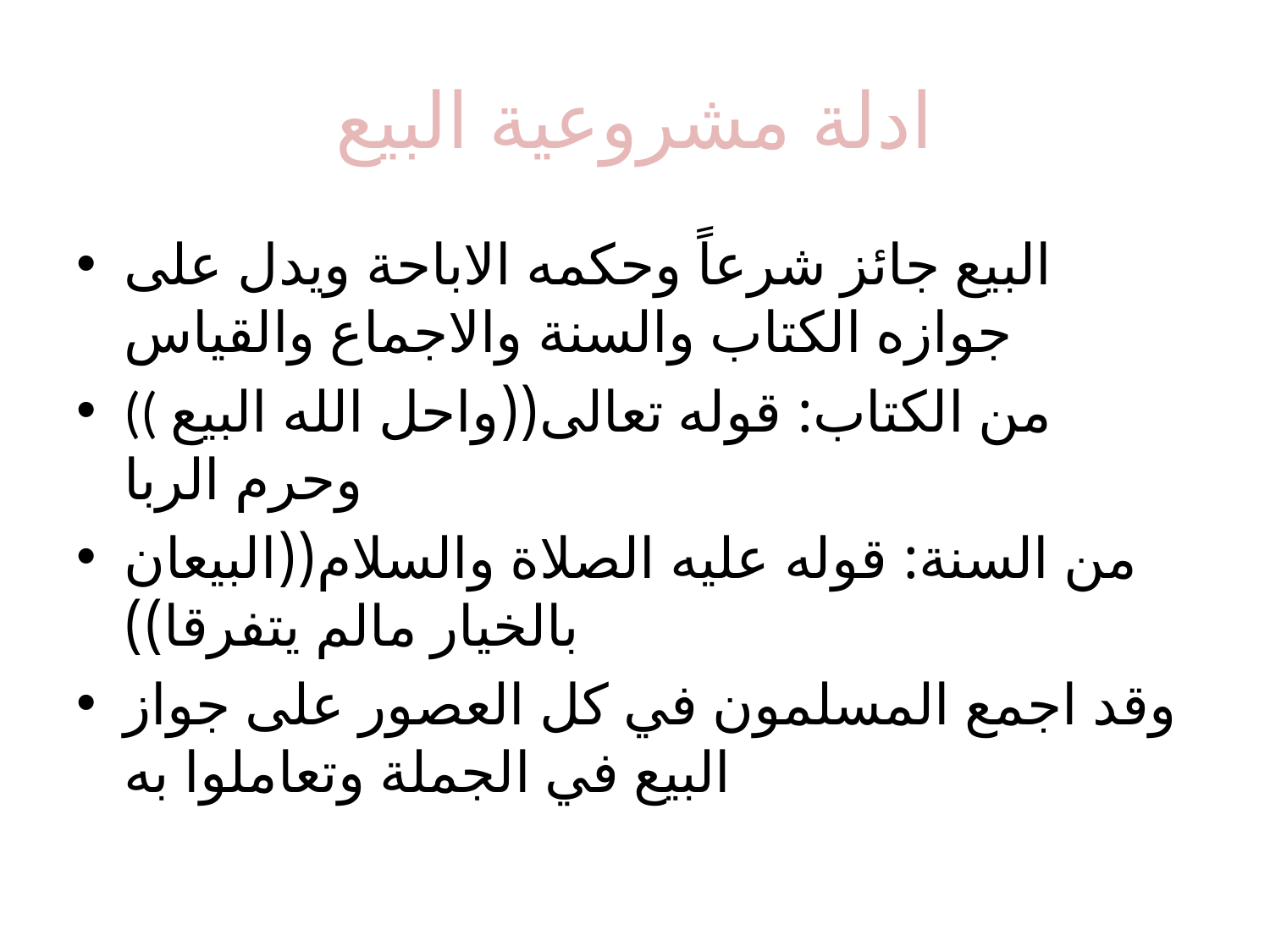

# ادلة مشروعية البيع
البيع جائز شرعاً وحكمه الاباحة ويدل على جوازه الكتاب والسنة والاجماع والقياس
(( من الكتاب: قوله تعالى((واحل الله البيع وحرم الربا
من السنة: قوله عليه الصلاة والسلام((البيعان بالخيار مالم يتفرقا))
وقد اجمع المسلمون في كل العصور على جواز البيع في الجملة وتعاملوا به